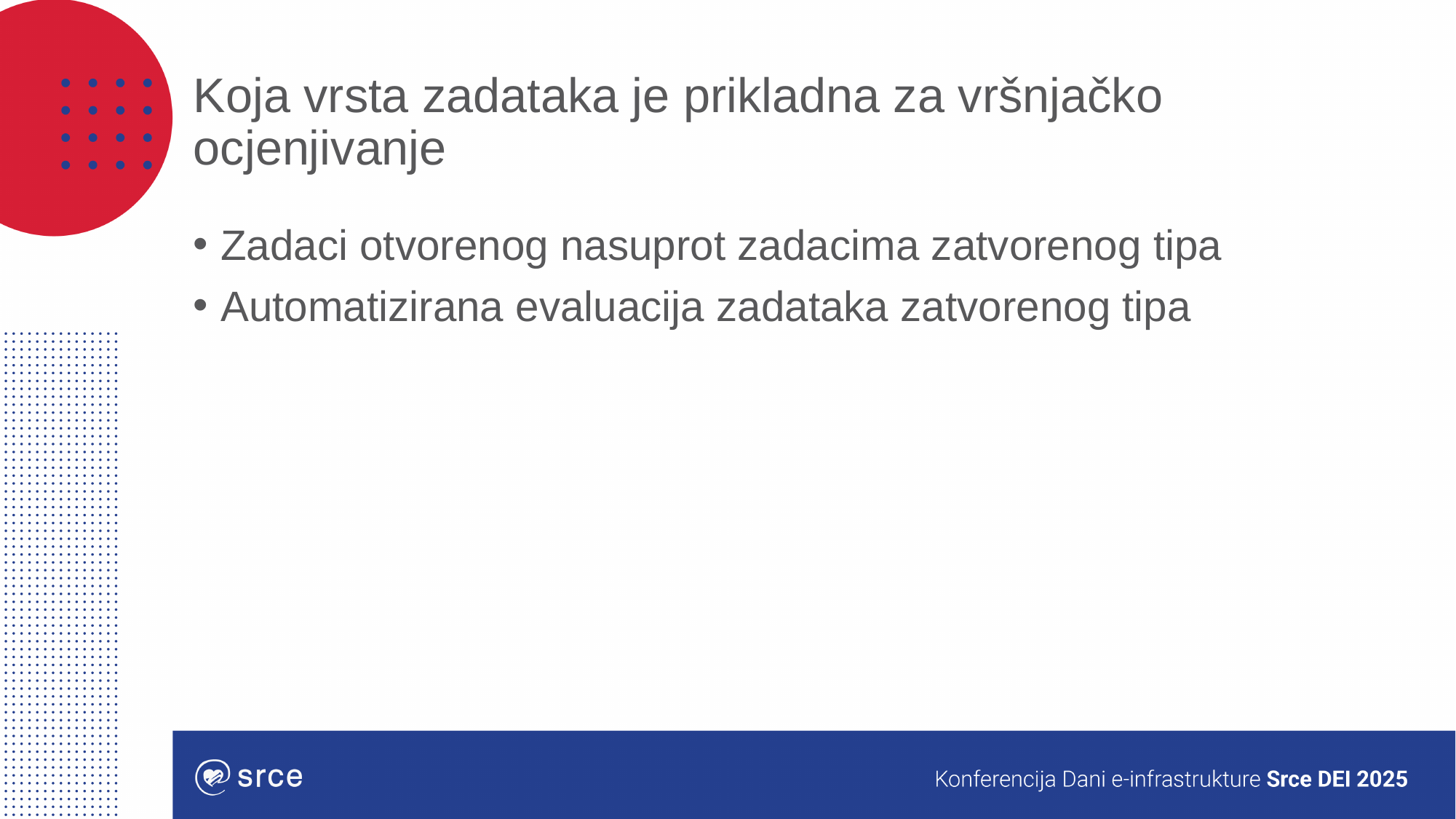

# Koja vrsta zadataka je prikladna za vršnjačko ocjenjivanje
Zadaci otvorenog nasuprot zadacima zatvorenog tipa
Automatizirana evaluacija zadataka zatvorenog tipa